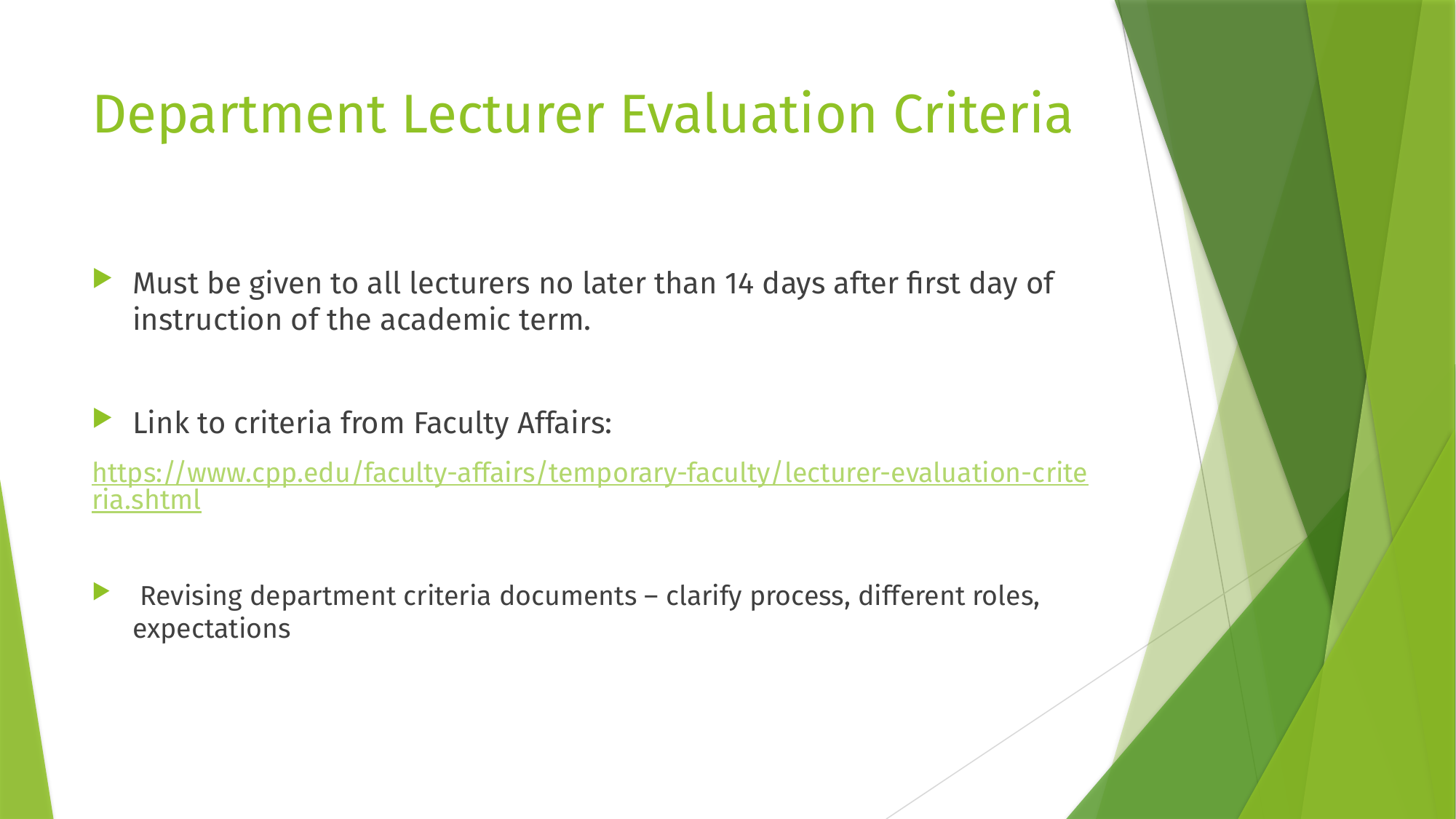

# Department Lecturer Evaluation Criteria
Must be given to all lecturers no later than 14 days after first day of instruction of the academic term.

Link to criteria from Faculty Affairs:
https://www.cpp.edu/faculty-affairs/temporary-faculty/lecturer-evaluation-criteria.shtml

 Revising department criteria documents – clarify process, different roles, expectations